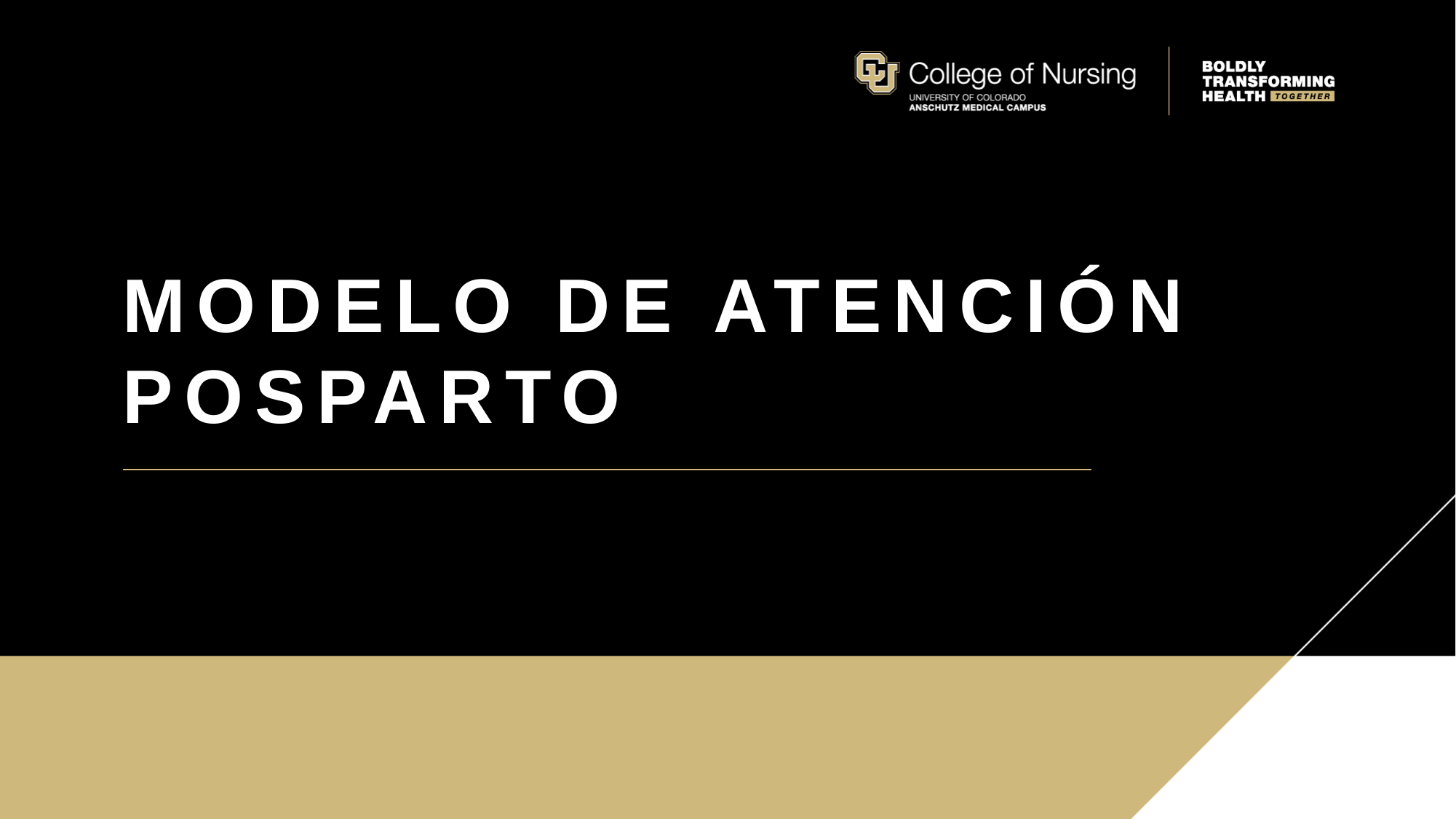

# Modelo de atención posparto

Postpartum
Care Delivery Model Project